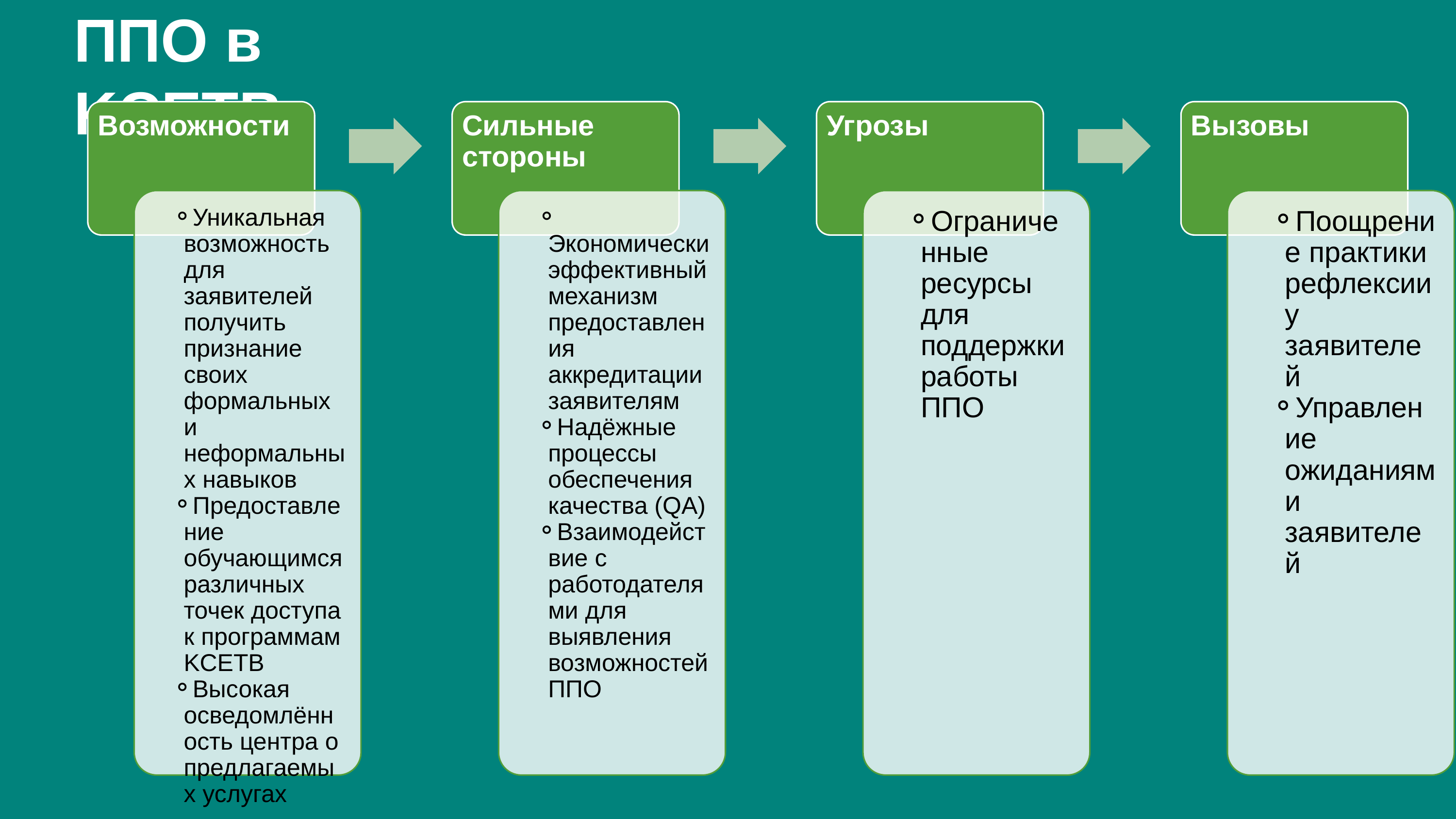

ППО в KCETB

Возможности
Сильные стороны
Угрозы
Вызовы

Уникальная возможность для заявителей получить признание своих формальных и неформальных навыков
Предоставление обучающимся различных точек доступа к программам KCETB
Высокая осведомлённость центра о предлагаемых услугах
 Экономически эффективный механизм предоставления аккредитации заявителям
Надёжные процессы обеспечения качества (QA)
Взаимодействие с работодателями для выявления возможностей ППО
Ограниченные ресурсы для поддержки работы ППО
Поощрение практики рефлексии у заявителей
Управление ожиданиями заявителей